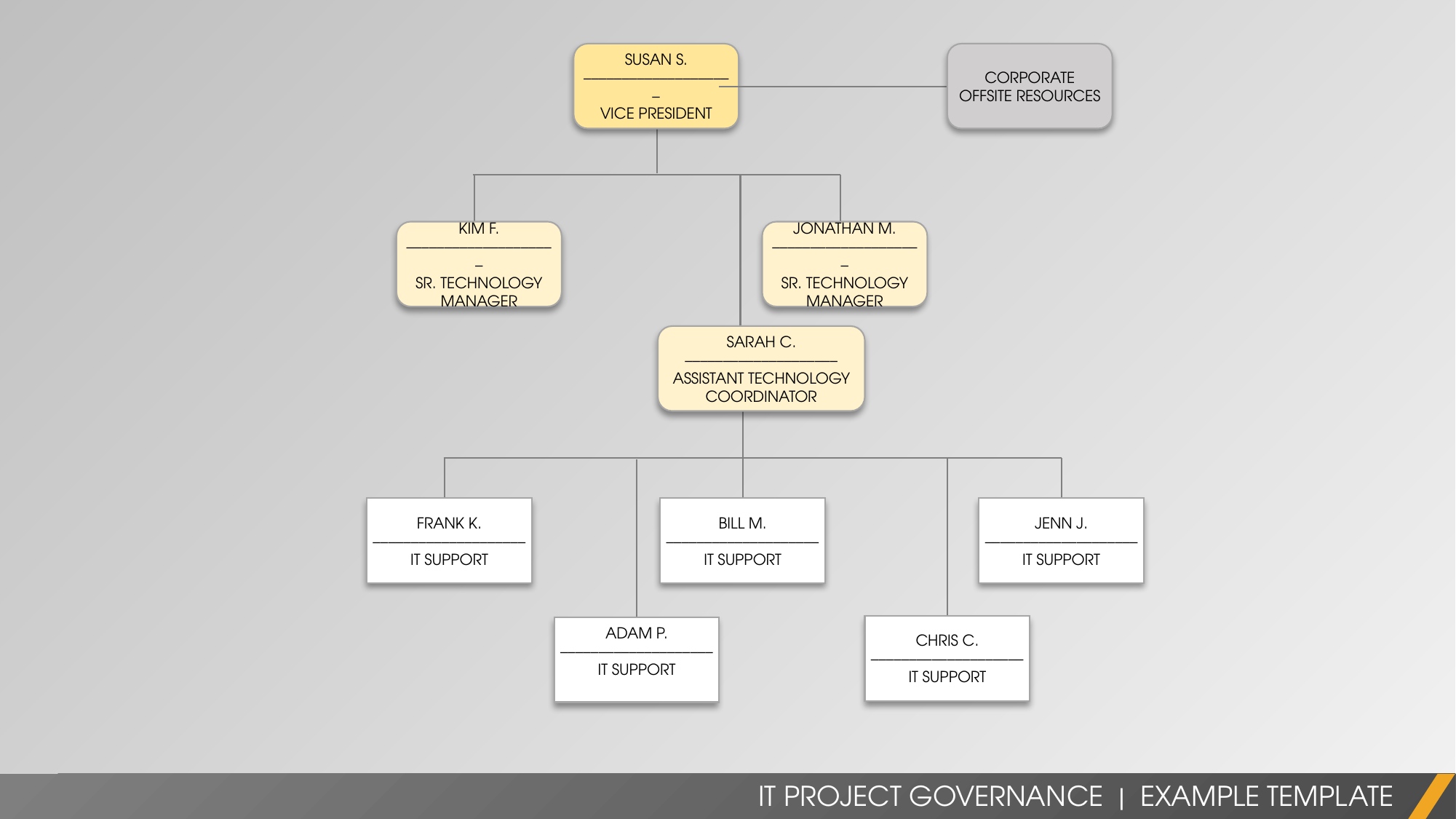

CORPORATE
OFFSITE RESOURCES
SUSAN S.
––––––––––––––––––––
VICE PRESIDENT
KIM F.
––––––––––––––––––––
SR. TECHNOLOGY MANAGER
JONATHAN M.
––––––––––––––––––––
SR. TECHNOLOGY MANAGER
SARAH C.
––––––––––––––––––––
ASSISTANT TECHNOLOGY COORDINATOR
FRANK K.
––––––––––––––––––––
IT SUPPORT
BILL M.
––––––––––––––––––––
IT SUPPORT
JENN J.
––––––––––––––––––––
IT SUPPORT
CHRIS C.
––––––––––––––––––––
IT SUPPORT
ADAM P.
––––––––––––––––––––
IT SUPPORT

IT PROJECT GOVERNANCE  |  EXAMPLE TEMPLATE